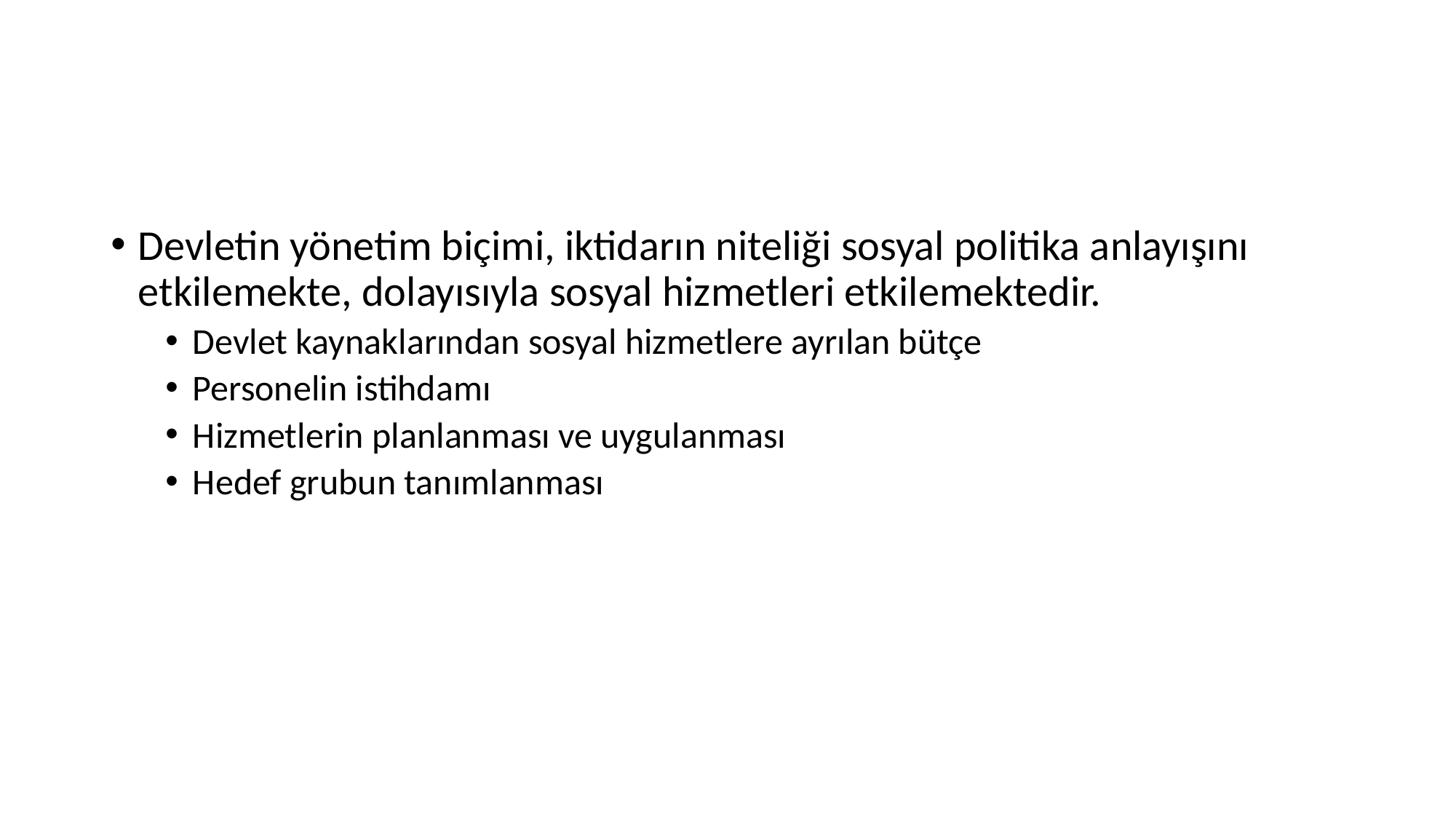

#
Devletin yönetim biçimi, iktidarın niteliği sosyal politika anlayışını etkilemekte, dolayısıyla sosyal hizmetleri etkilemektedir.
Devlet kaynaklarından sosyal hizmetlere ayrılan bütçe
Personelin istihdamı
Hizmetlerin planlanması ve uygulanması
Hedef grubun tanımlanması